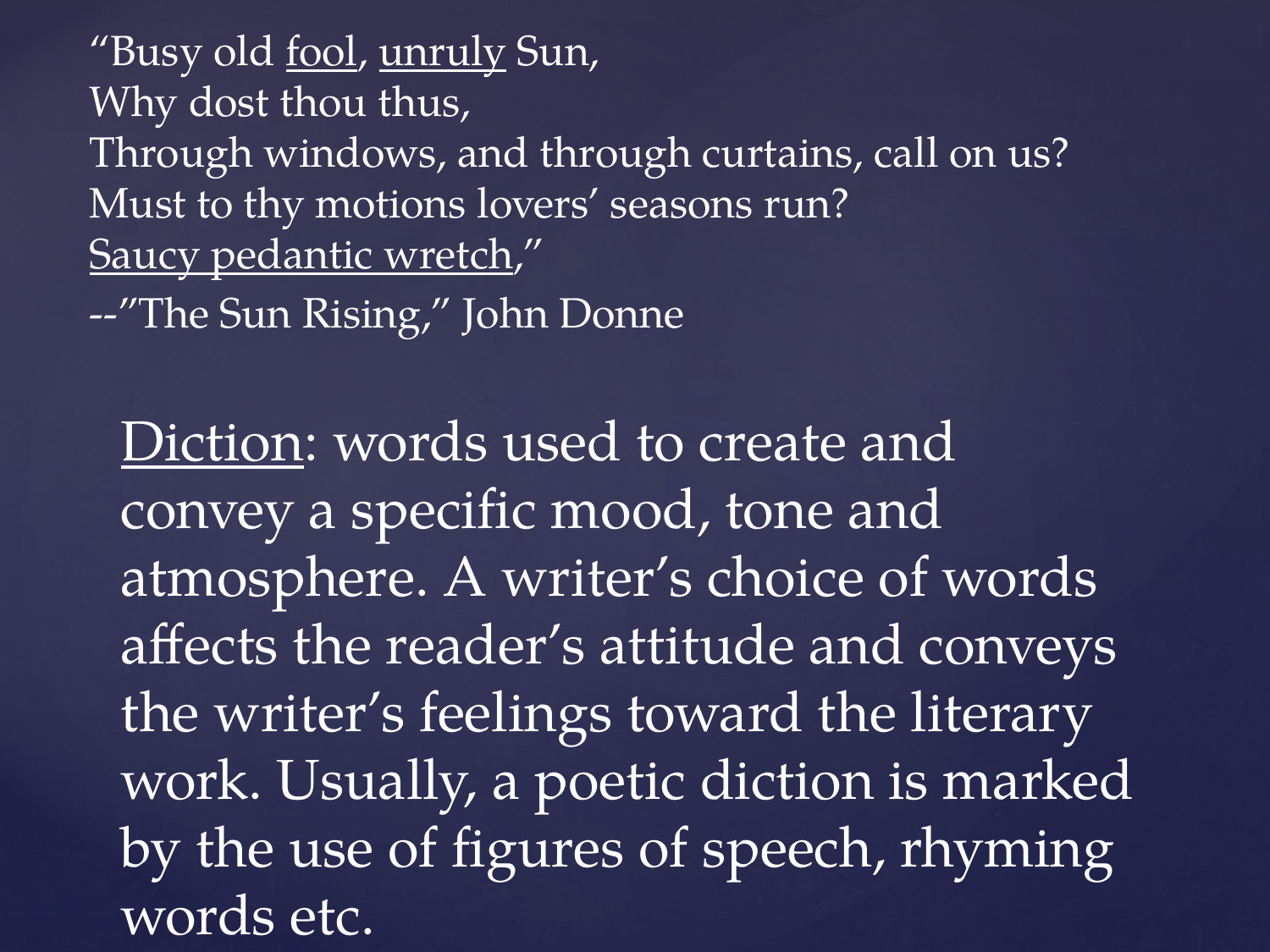

“Busy old fool, unruly Sun,
Why dost thou thus,
Through windows, and through curtains, call on us?
Must to thy motions lovers’ seasons run?
Saucy pedantic wretch,”
--”The Sun Rising,” John Donne
# Diction: words used to create and convey a specific mood, tone and atmosphere. A writer’s choice of words affects the reader’s attitude and conveys the writer’s feelings toward the literary work. Usually, a poetic diction is marked by the use of figures of speech, rhyming words etc.